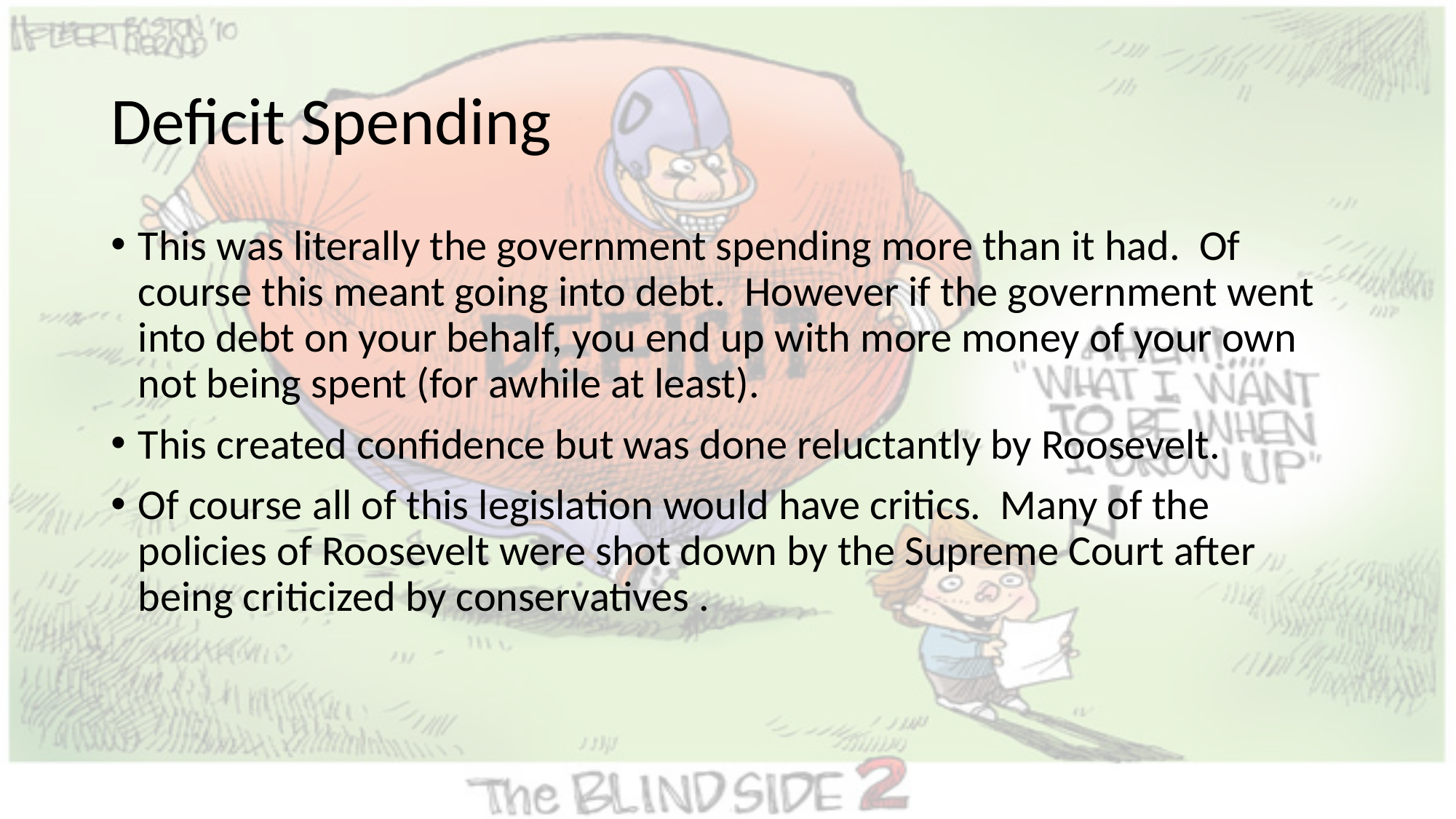

# Deficit Spending
This was literally the government spending more than it had.  Of course this meant going into debt.  However if the government went into debt on your behalf, you end up with more money of your own not being spent (for awhile at least).
This created confidence but was done reluctantly by Roosevelt.
Of course all of this legislation would have critics.  Many of the policies of Roosevelt were shot down by the Supreme Court after being criticized by conservatives .